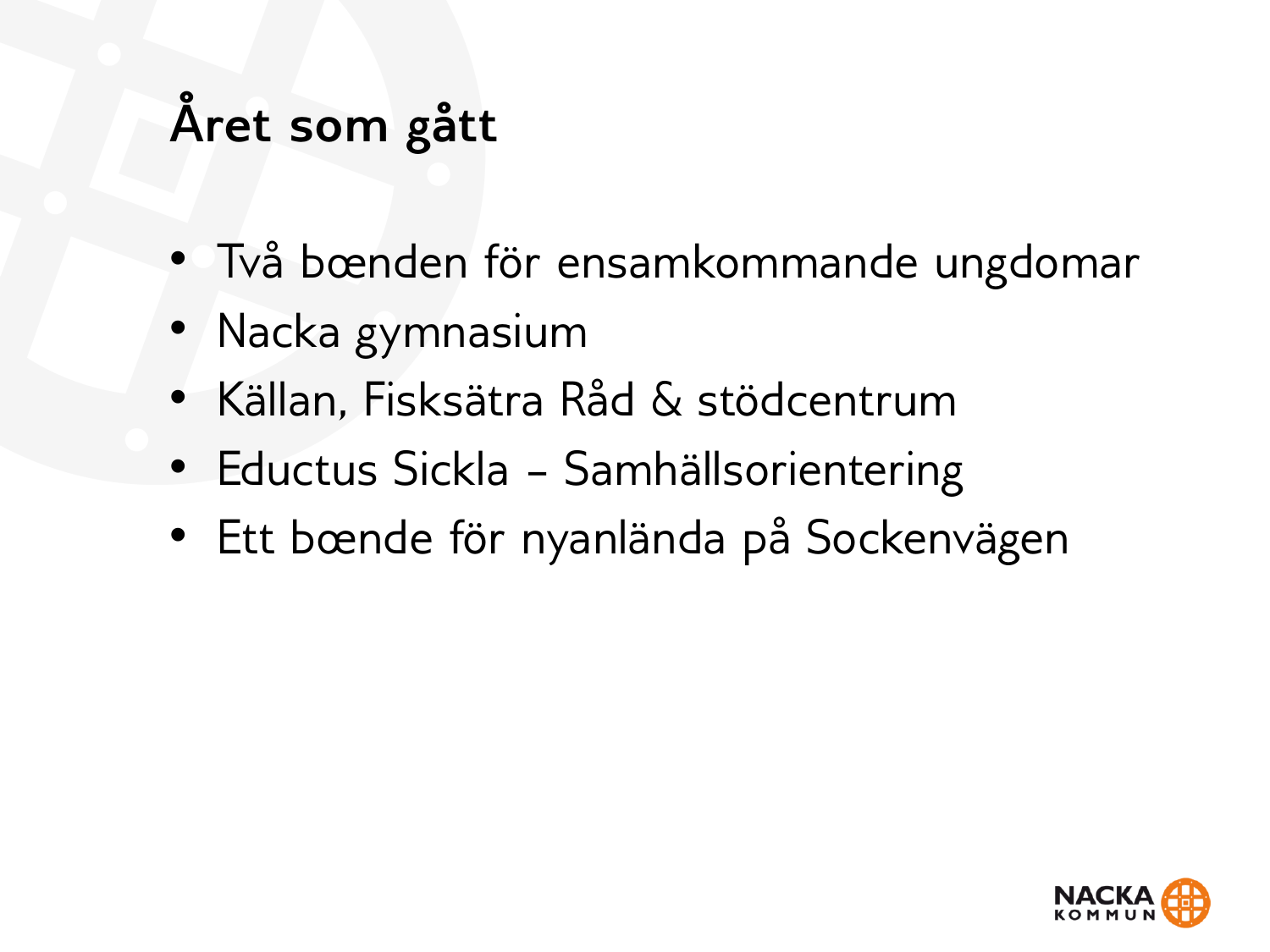

# Året som gått
Två boenden för ensamkommande ungdomar
Nacka gymnasium
Källan, Fisksätra Råd & stödcentrum
Eductus Sickla – Samhällsorientering
Ett boende för nyanlända på Sockenvägen